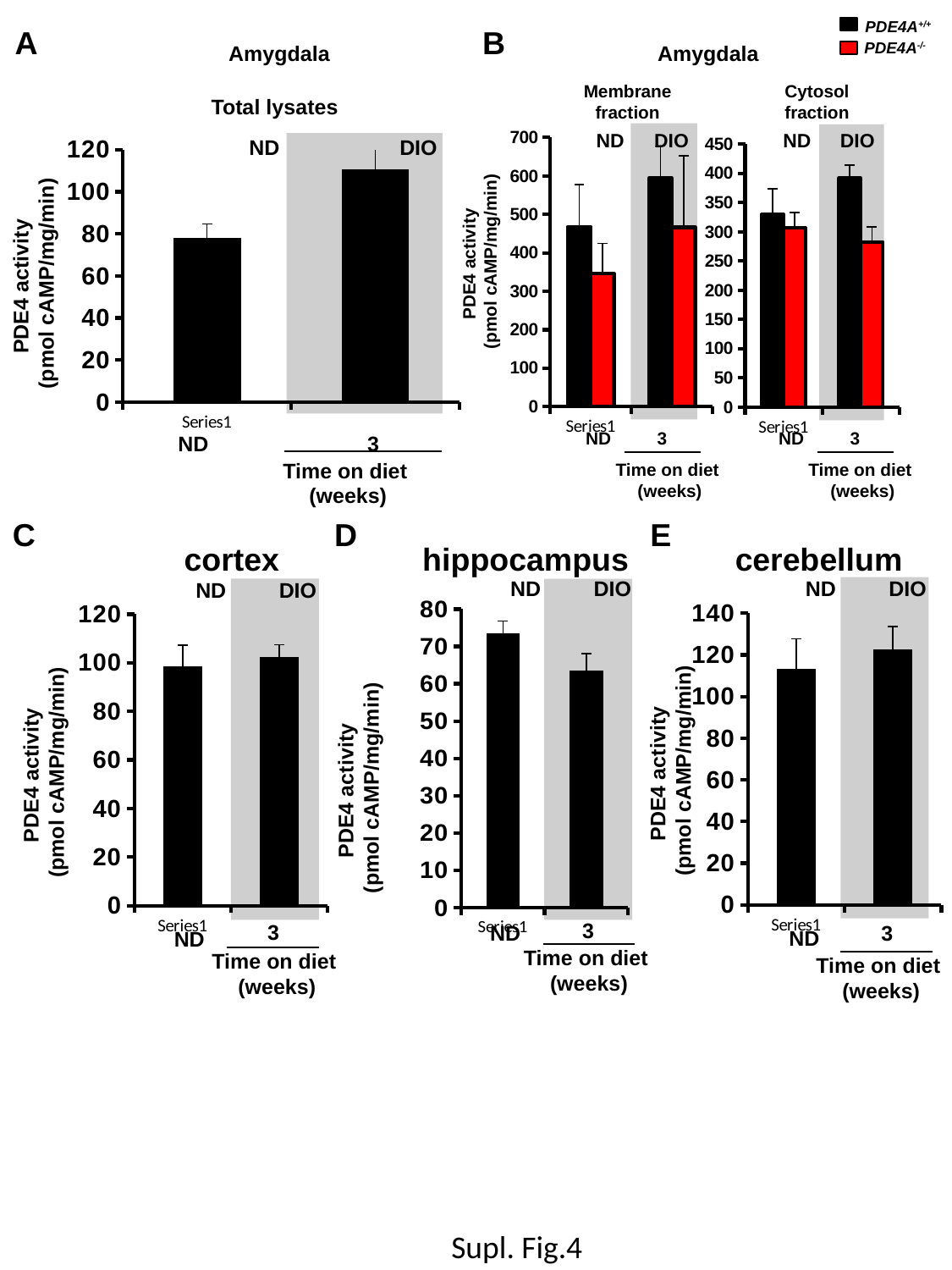

PDE4A+/+
A
B

PDE4A-/-

Amygdala
Amygdala
Membrane
fraction
Cytosol
fraction
Total lysates

### Chart

| Category |  |  |
|---|---|---|
|  | 468.3049999549312 | 346.6558801525134 |
|  | 593.8261102748304 | 466.5503510875146 |
ND
DIO
ND
DIO

ND
DIO

### Chart

| Category |  |  |
|---|---|---|
|  | 329.742835254379 | 306.6802764912769 |
|  | 391.8993975693841 | 282.8161454887346 |

### Chart

| Category |  |
|---|---|
|  | 77.8974272952175 |
|  | 110.572704125963 |
PDE4 activity
 (pmol cAMP/mg/min)
PDE4 activity
(pmol cAMP/mg/min)
3
3
ND
ND
ND
3
Time on diet
(weeks)
Time on diet
(weeks)
Time on diet
(weeks)
C
D
E
cortex
hippocampus
cerebellum
ND
DIO
ND
DIO
ND
DIO

### Chart

| Category |  |
|---|---|
|  | 73.49007453799747 |
|  | 63.623529371622 |

### Chart

| Category |  |
|---|---|
|  | 113.4484399796192 |
|  | 122.7944081324575 |

### Chart

| Category |  |
|---|---|
|  | 98.59703334641851 |
|  | 102.2954080757242 |
PDE4 activity
(pmol cAMP/mg/min)
PDE4 activity
(pmol cAMP/mg/min)
PDE4 activity
(pmol cAMP/mg/min)
3
3
ND
3
ND
ND
Time on diet
(weeks)
Time on diet
(weeks)
Time on diet
(weeks)
Supl. Fig.4